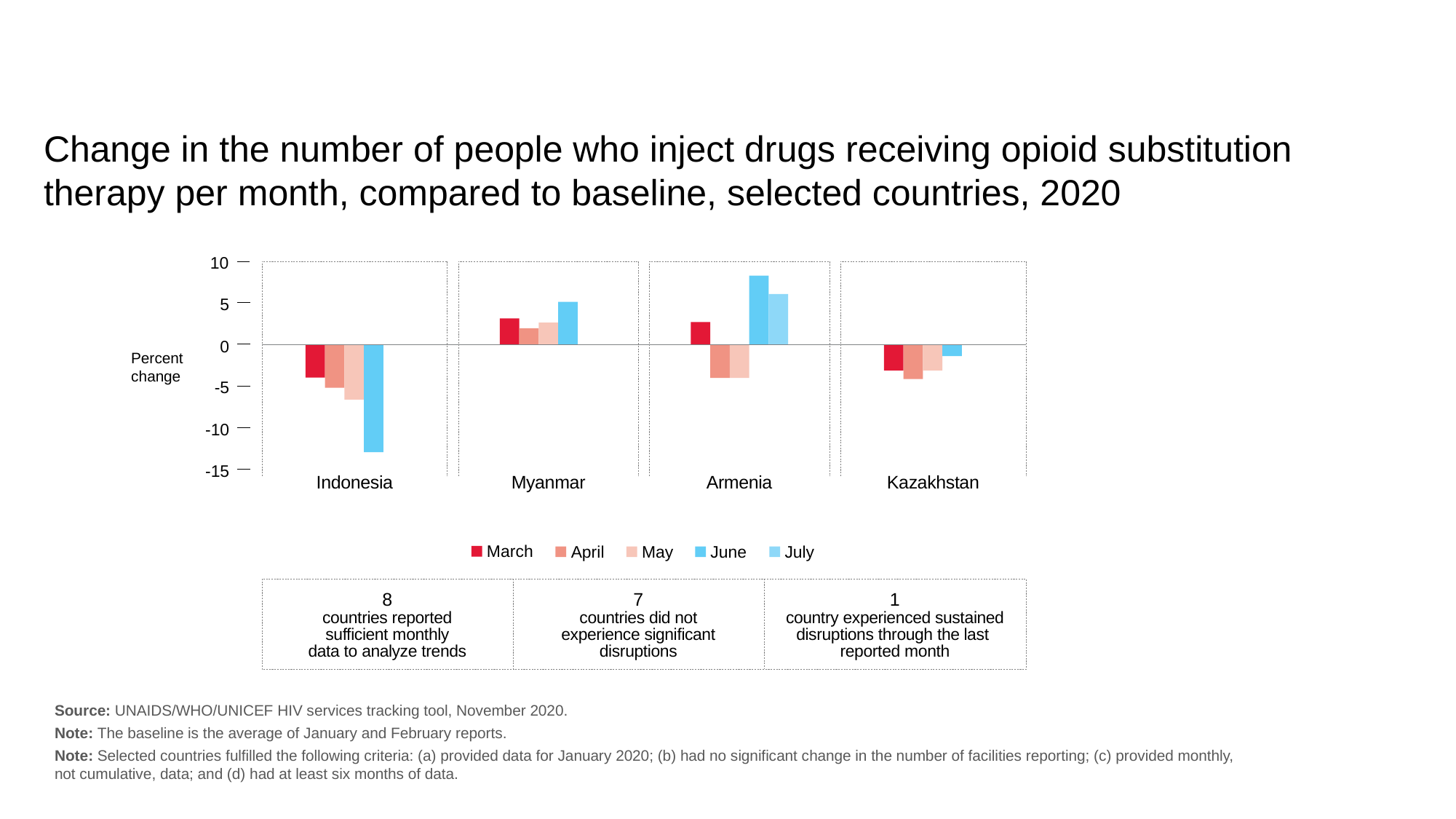

Change in the number of people who inject drugs receiving opioid substitution therapy per month, compared to baseline, selected countries, 2020
10

5

0

Percent
change
-5
-10
-15
Indonesia
Myanmar
Armenia
Kazakhstan
March
April
May
June
July

8
countries reported
sufficient monthly
data to analyze trends
7
countries did not
experience significant
disruptions
1
country experienced sustained disruptions through the last
reported month
Source: UNAIDS/WHO/UNICEF HIV services tracking tool, November 2020.
Note: The baseline is the average of January and February reports.
Note: Selected countries fulfilled the following criteria: (a) provided data for January 2020; (b) had no significant change in the number of facilities reporting; (c) provided monthly,
not cumulative, data; and (d) had at least six months of data.